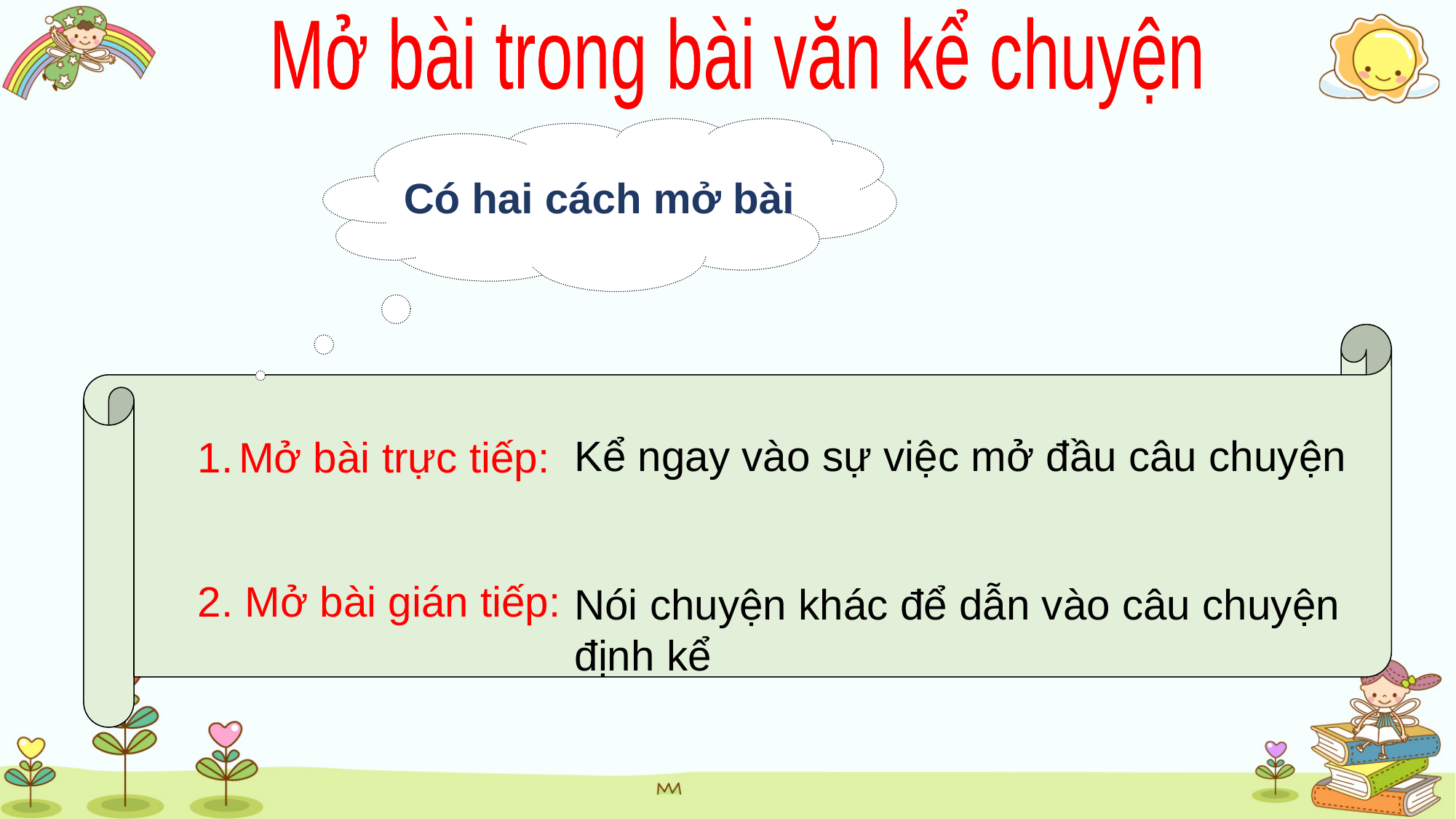

Mở bài trong bài văn kể chuyện

Có hai cách mở bài

Kể ngay vào sự việc mở đầu câu chuyện
Mở bài trực tiếp:

2. Mở bài gián tiếp:
Nói chuyện khác để dẫn vào câu chuyện định kể